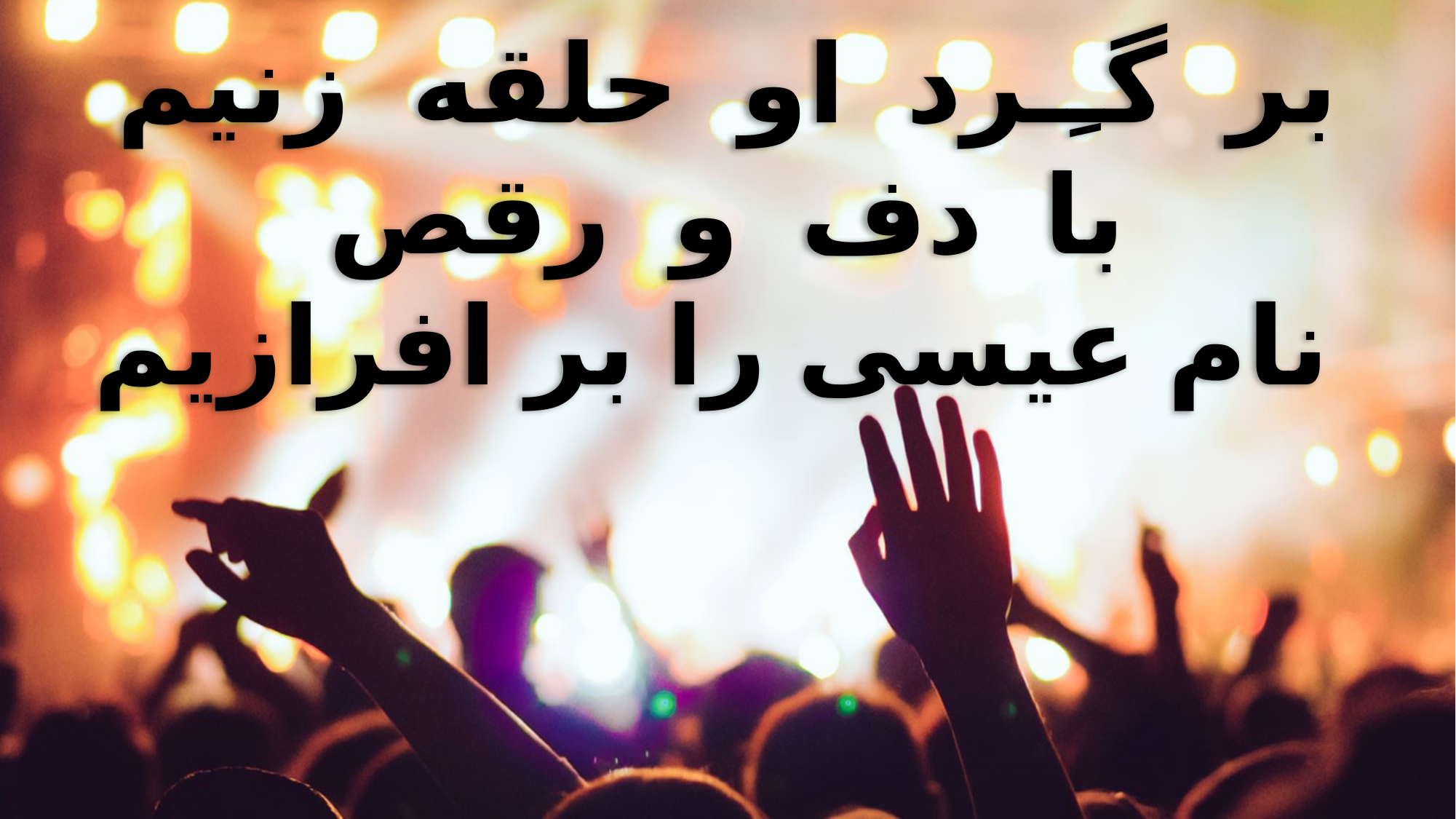

بر  گـِـرد  او  حلقه  زنیم
با  دف  و  رقص
 نام عیسی را بر افرازیم